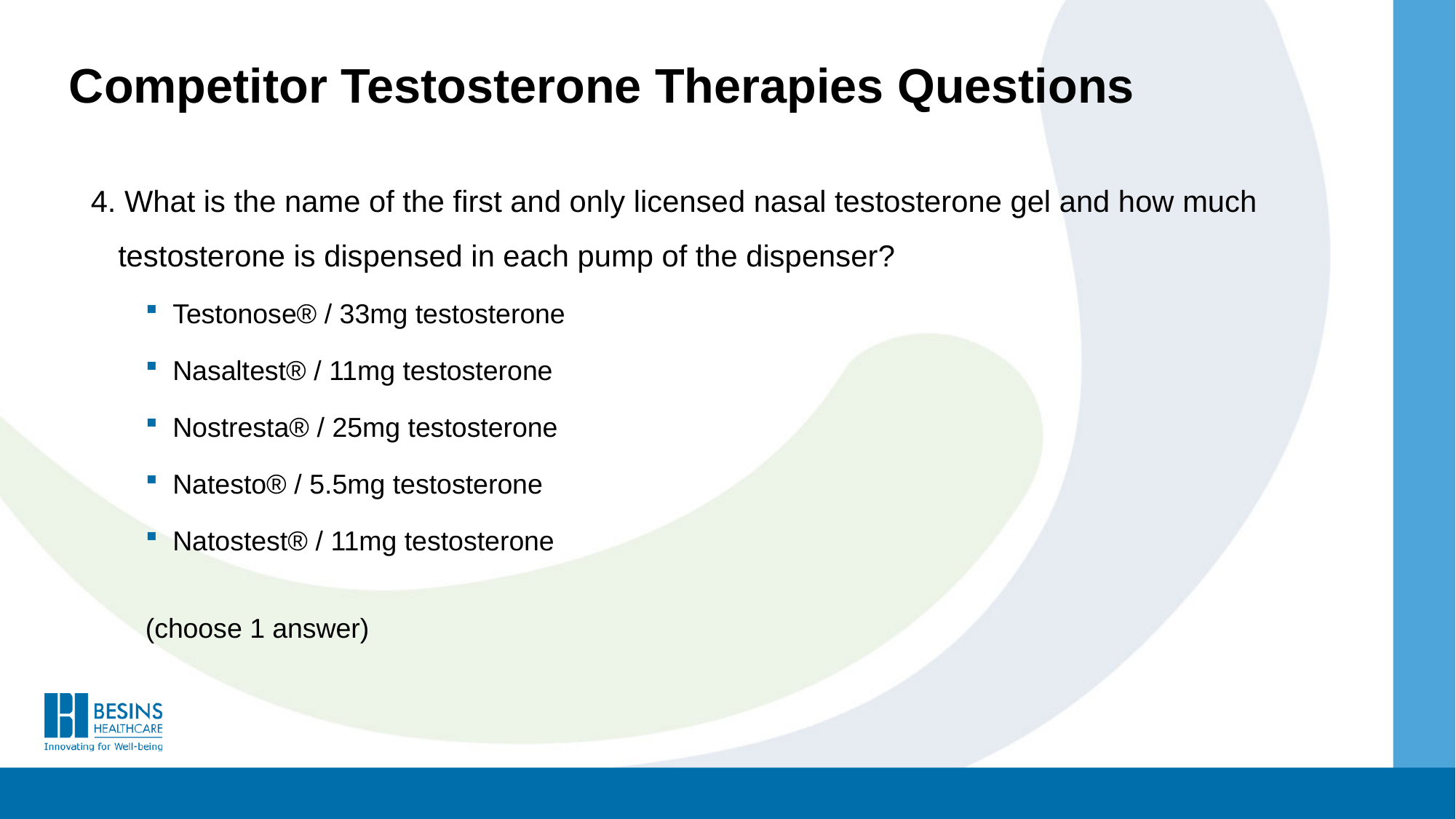

# Competitor Testosterone Therapies Questions
4. What is the name of the first and only licensed nasal testosterone gel and how much testosterone is dispensed in each pump of the dispenser?
Testonose® / 33mg testosterone
Nasaltest® / 11mg testosterone
Nostresta® / 25mg testosterone
Natesto® / 5.5mg testosterone
Natostest® / 11mg testosterone

(choose 1 answer)